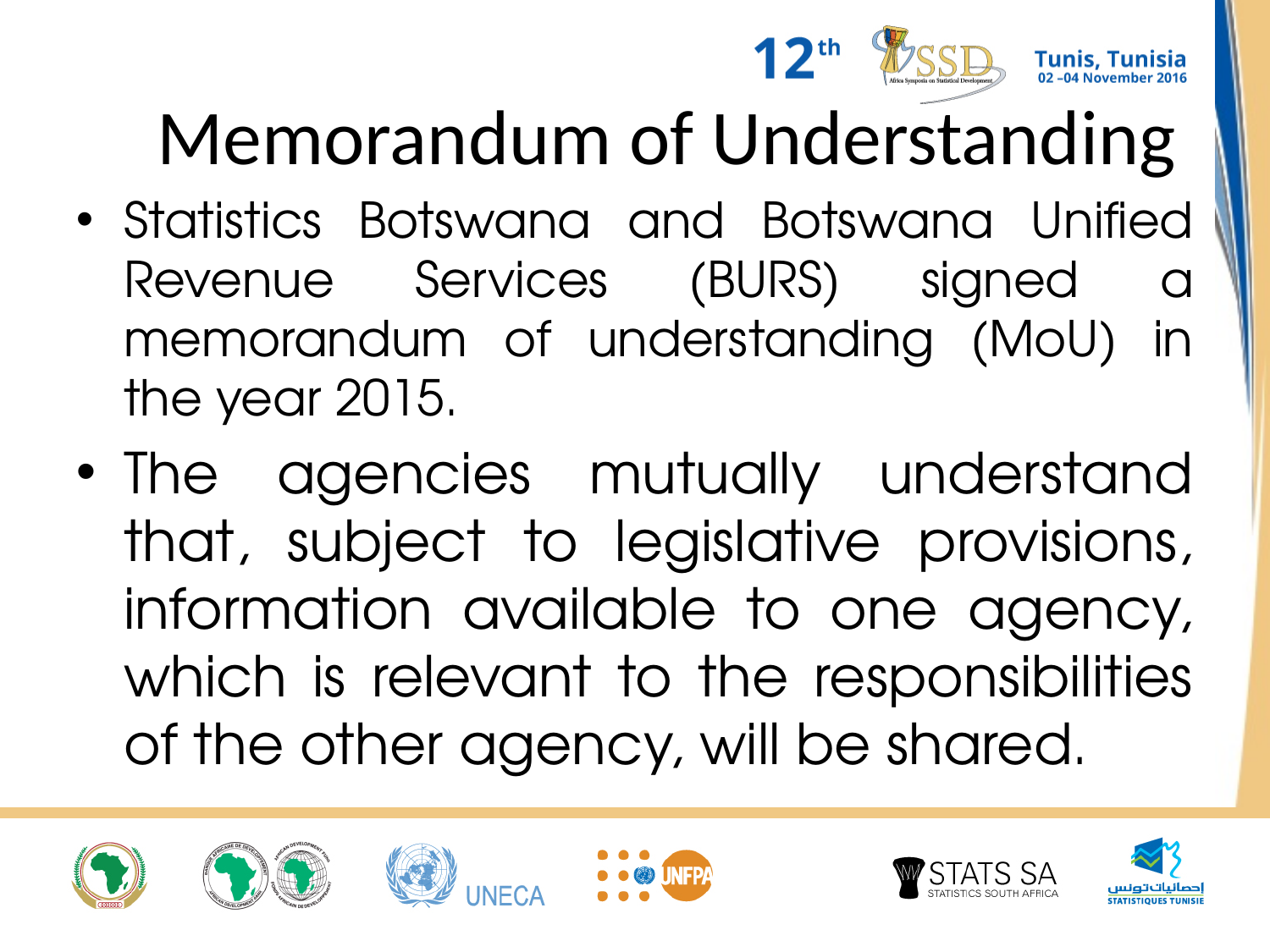

# Memorandum of Understanding
Statistics Botswana and Botswana Unified Revenue Services (BURS) signed a memorandum of understanding (MoU) in the year 2015.
The agencies mutually understand that, subject to legislative provisions, information available to one agency, which is relevant to the responsibilities of the other agency, will be shared.